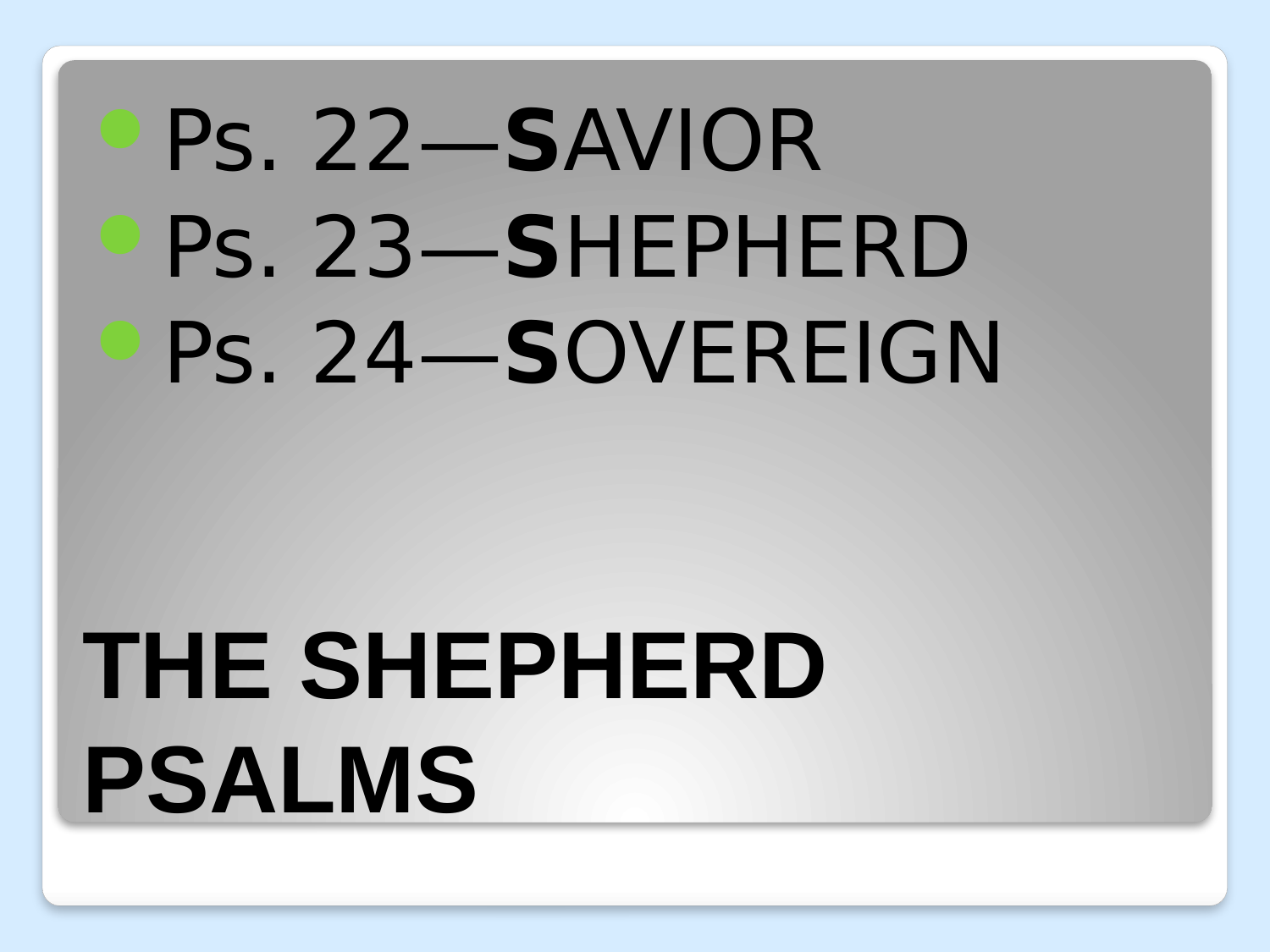

Ps. 22—SAVIOR
Ps. 23—SHEPHERD
Ps. 24—SOVEREIGN

# THE SHEPHERD PSALMS